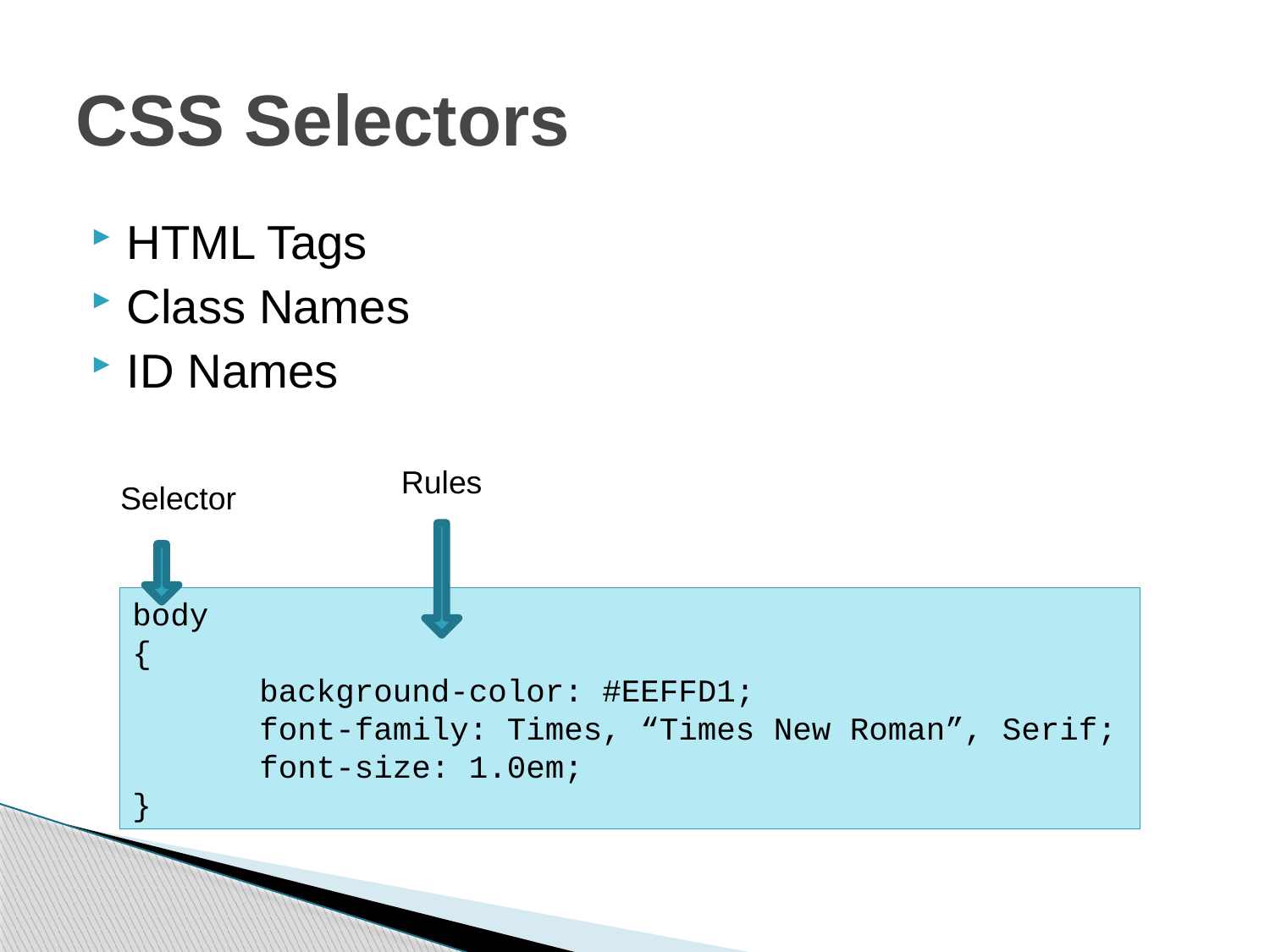

# CSS Selectors
HTML Tags
Class Names
ID Names

Rules
Selector

body
{
	background-color: #EEFFD1;
	font-family: Times, “Times New Roman”, Serif;
	font-size: 1.0em;
}